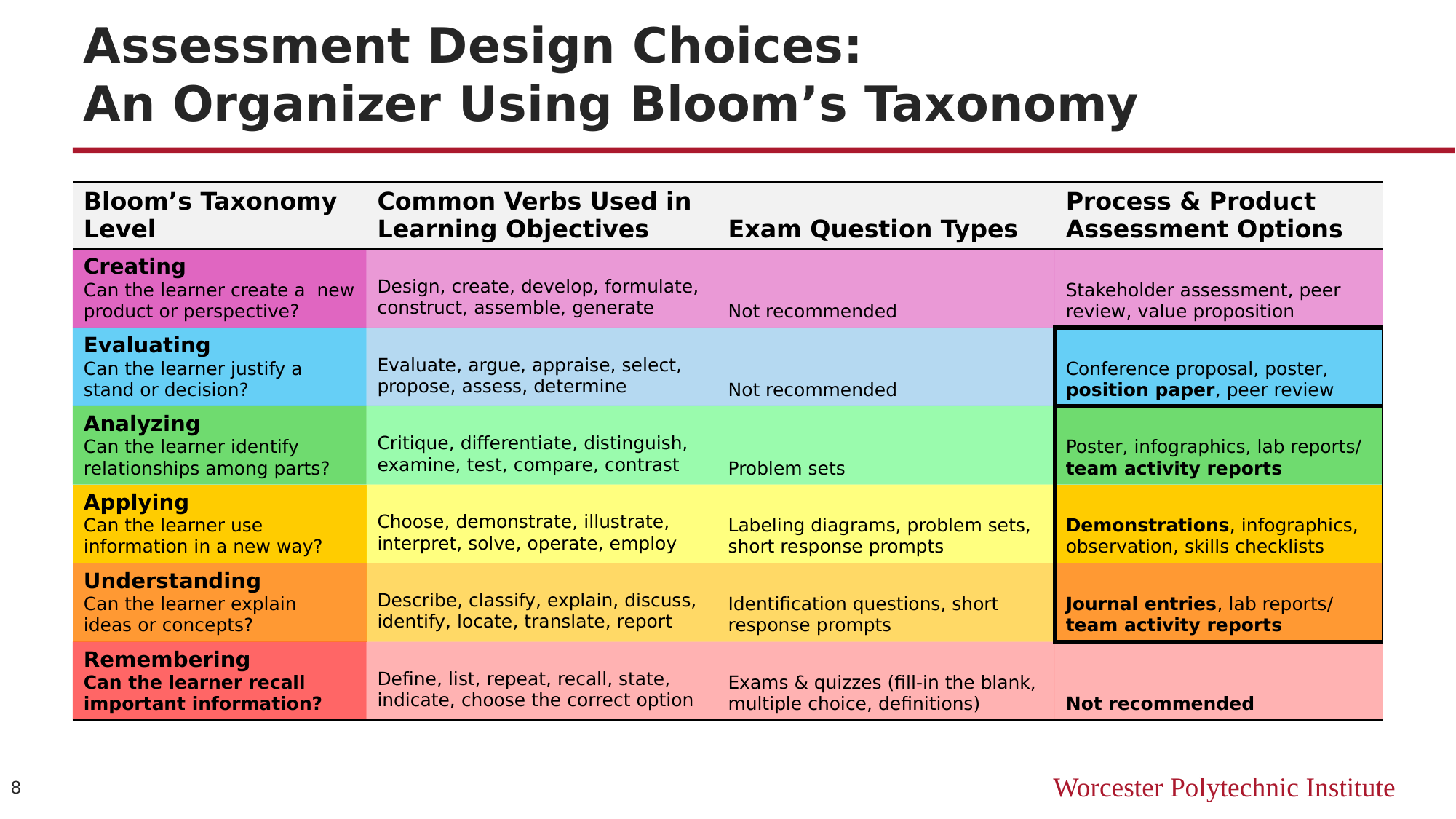

# Assessment Design Choices: An Organizer Using Bloom’s Taxonomy
| Bloom’s Taxonomy Level | Common Verbs Used in Learning Objectives | Exam Question Types | Process & Product Assessment Options |
| --- | --- | --- | --- |
| Creating Can the learner create a new product or perspective? | Design, create, develop, formulate, construct, assemble, generate | Not recommended | Stakeholder assessment, peer review, value proposition |
| Evaluating Can the learner justify a stand or decision? | Evaluate, argue, appraise, select, propose, assess, determine | Not recommended | Conference proposal, poster, position paper, peer review |
| Analyzing Can the learner identify relationships among parts? | Critique, differentiate, distinguish, examine, test, compare, contrast | Problem sets | Poster, infographics, lab reports/ team activity reports |
| Applying Can the learner use information in a new way? | Choose, demonstrate, illustrate, interpret, solve, operate, employ | Labeling diagrams, problem sets, short response prompts | Demonstrations, infographics, observation, skills checklists |
| Understanding Can the learner explain ideas or concepts? | Describe, classify, explain, discuss, identify, locate, translate, report | Identification questions, short response prompts | Journal entries, lab reports/ team activity reports |
| Remembering Can the learner recall important information? | Define, list, repeat, recall, state, indicate, choose the correct option | Exams & quizzes (fill-in the blank, multiple choice, definitions) | Not recommended |
8